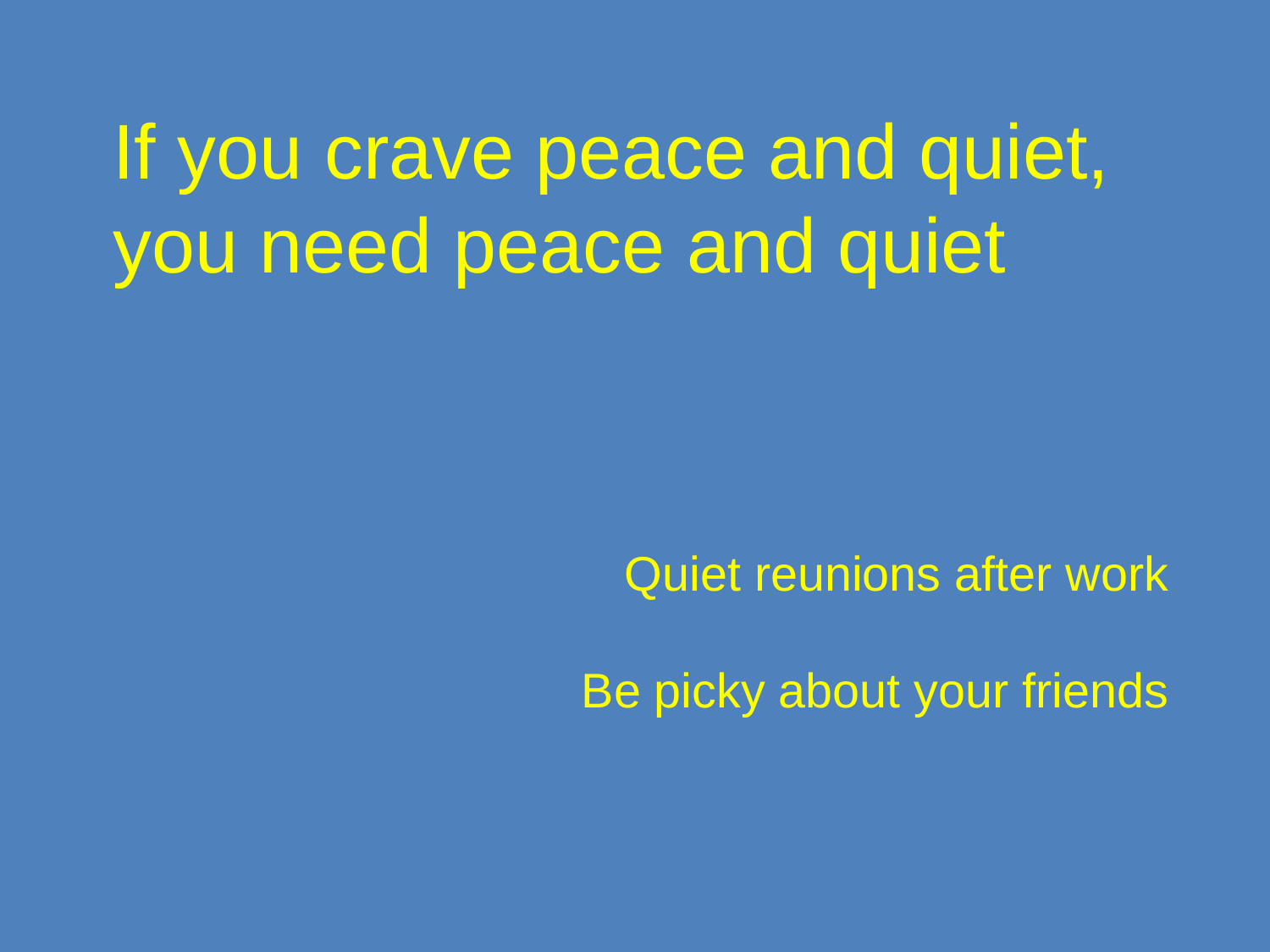

If you crave peace and quiet, you need peace and quiet
# Quiet reunions after work Be picky about your friends